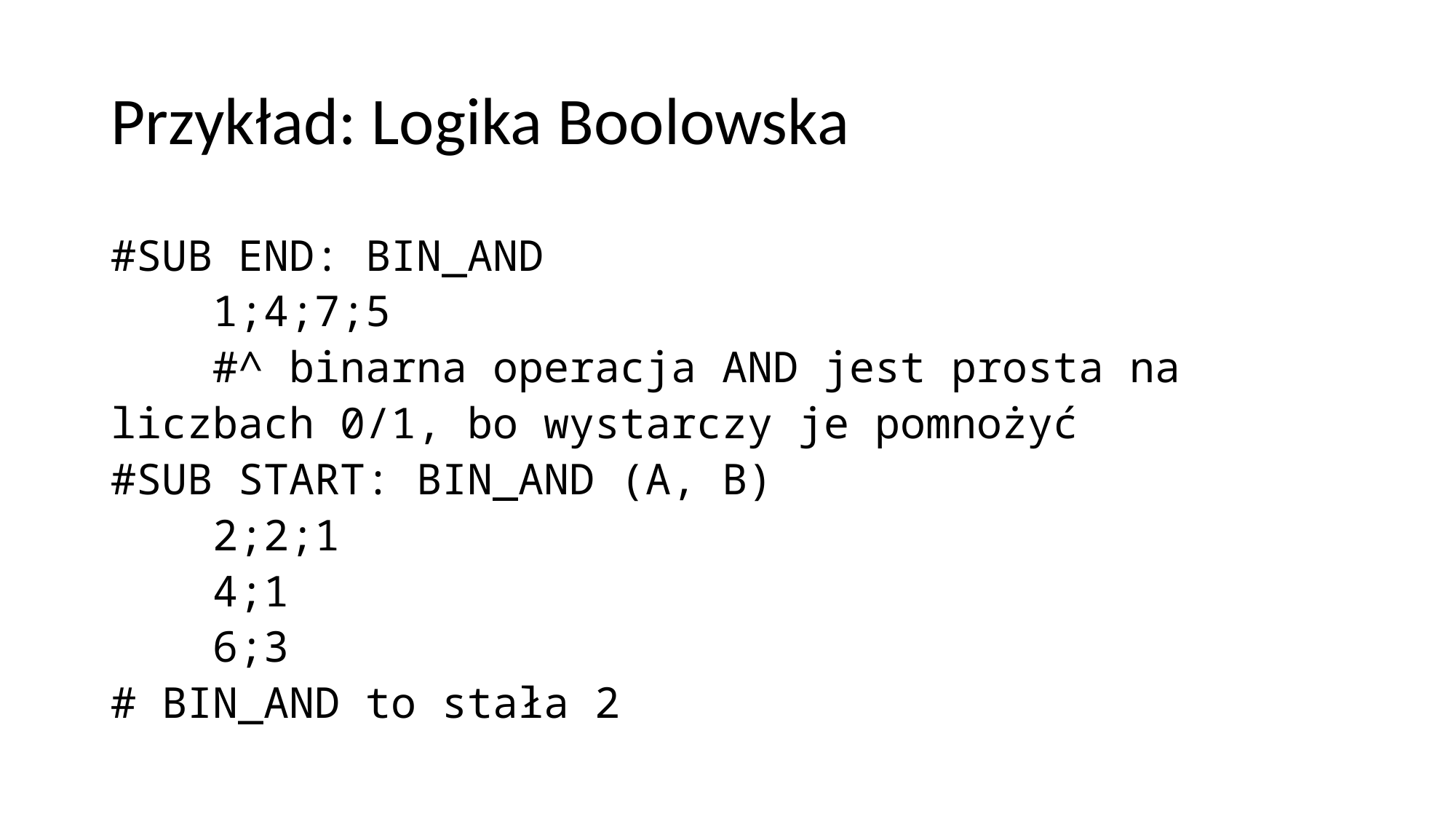

# Przykład: Logika Boolowska
#SUB END: BIN_AND
    1;4;7;5
    #^ binarna operacja AND jest prosta na liczbach 0/1, bo wystarczy je pomnożyć
#SUB START: BIN_AND (A, B)
    2;2;1
    4;1
    6;3
# BIN_AND to stała 2